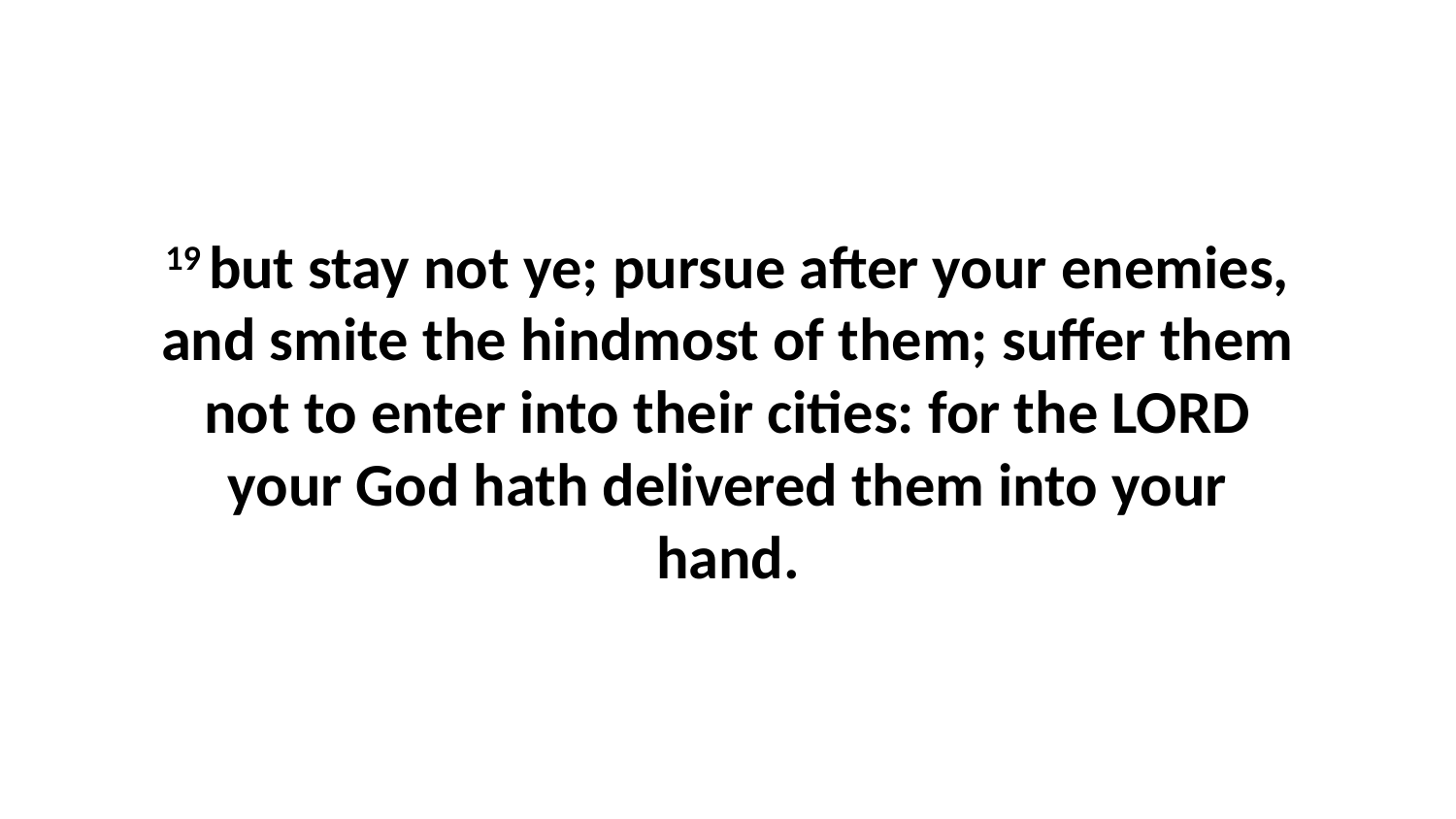

19 but stay not ye; pursue after your enemies, and smite the hindmost of them; suffer them not to enter into their cities: for the LORD your God hath delivered them into your hand.